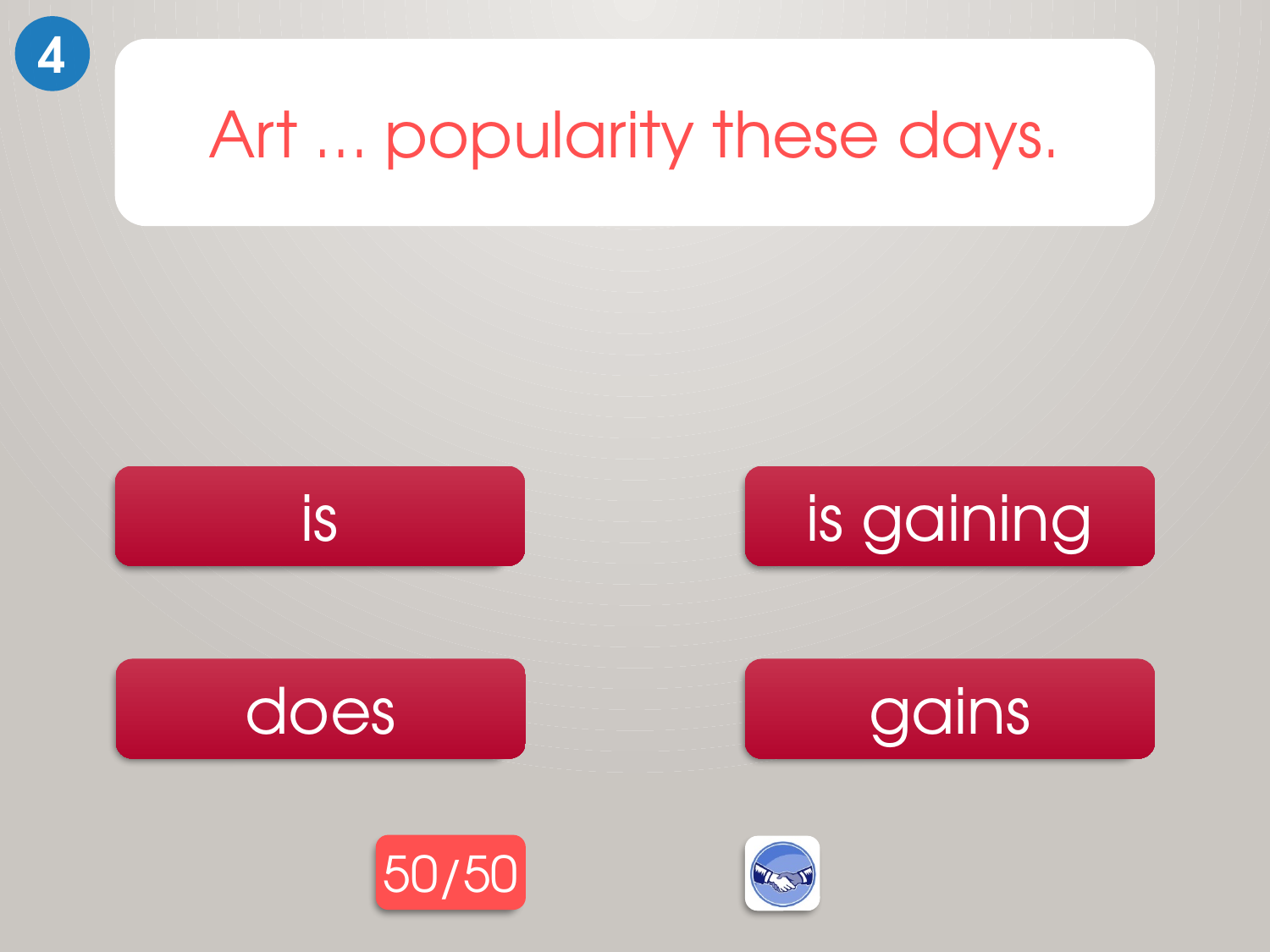

4
Art … popularity these days.
is
is gaining
gains
does
50/50